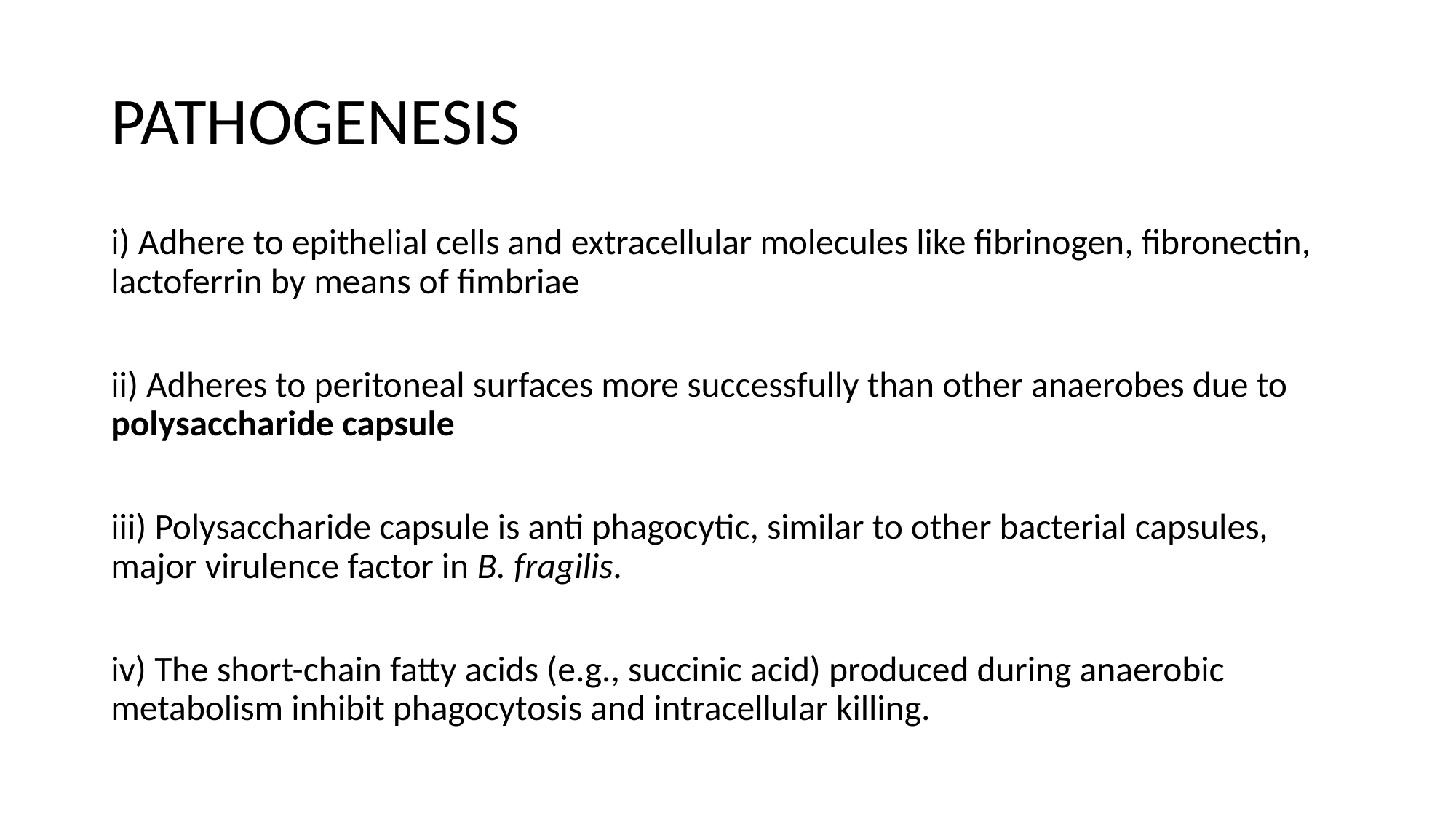

# PATHOGENESIS
i) Adhere to epithelial cells and extracellular molecules like fibrinogen, fibronectin, lactoferrin by means of fimbriae

ii) Adheres to peritoneal surfaces more successfully than other anaerobes due to polysaccharide capsule

iii) Polysaccharide capsule is anti phagocytic, similar to other bacterial capsules, major virulence factor in B. fragilis.

iv) The short-chain fatty acids (e.g., succinic acid) produced during anaerobic metabolism inhibit phagocytosis and intracellular killing.